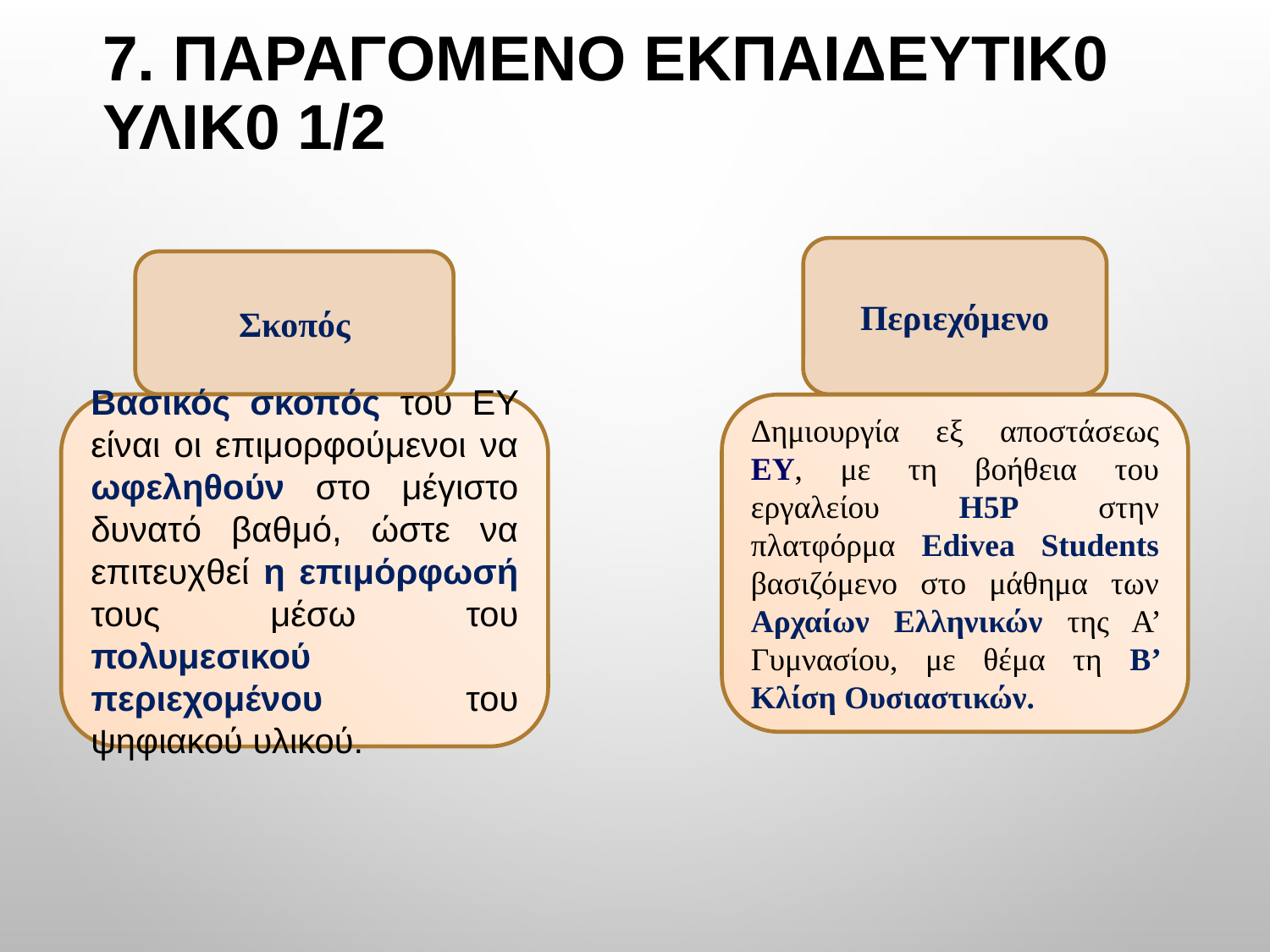

# 7. ΠαραγΟμενο εκπαιδευτικ0 υλικ0 1/2
Περιεχόμενο
Σκοπός
Βασικός σκοπός του ΕΥ είναι οι επιμορφούμενοι να ωφεληθούν στο μέγιστο δυνατό βαθμό, ώστε να επιτευχθεί η επιμόρφωσή τους μέσω του πολυμεσικού περιεχομένου του ψηφιακού υλικού.
Δημιουργία εξ αποστάσεως ΕΥ, με τη βοήθεια του εργαλείου H5P στην πλατφόρμα Edivea Students βασιζόμενο στο μάθημα των Αρχαίων Ελληνικών της Α’ Γυμνασίου, με θέμα τη Β’ Κλίση Ουσιαστικών.